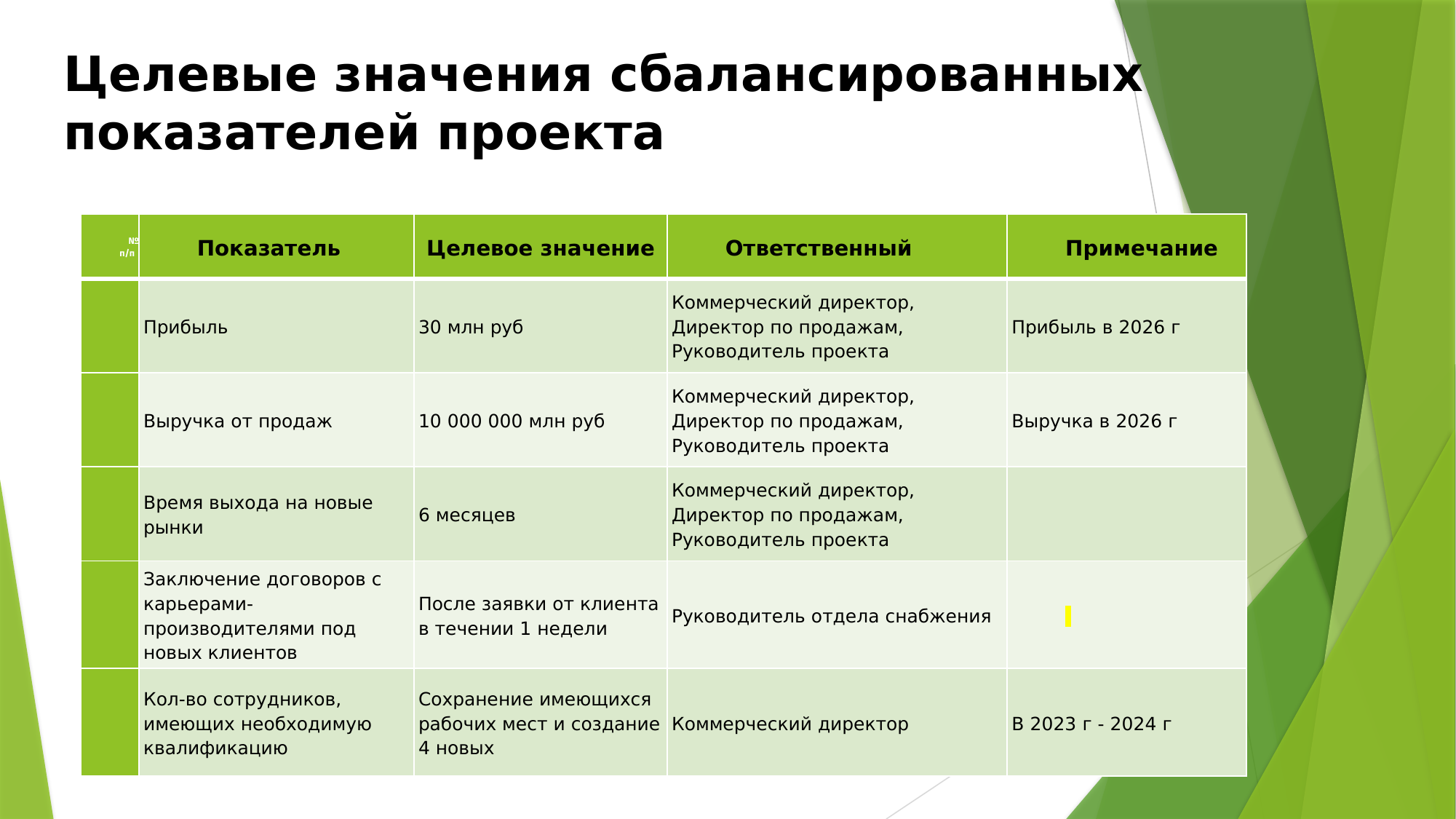

# Целевые значения сбалансированных показателей проекта
| № п/п | Показатель | Целевое значение | Ответственный | Примечание |
| --- | --- | --- | --- | --- |
| 1 | Прибыль | 30 млн руб | Коммерческий директор, Директор по продажам, Руководитель проекта | Прибыль в 2026 г |
| 2 | Выручка от продаж | 10 000 000 млн руб | Коммерческий директор, Директор по продажам, Руководитель проекта | Выручка в 2026 г |
| 3 | Время выхода на новые рынки | 6 месяцев | Коммерческий директор, Директор по продажам, Руководитель проекта |  |
| 4 | Заключение договоров с карьерами-производителями под новых клиентов | После заявки от клиента в течении 1 недели | Руководитель отдела снабжения |  |
| 5 | Кол-во сотрудников, имеющих необходимую квалификацию | Сохранение имеющихся рабочих мест и создание 4 новых | Коммерческий директор | В 2023 г - 2024 г |